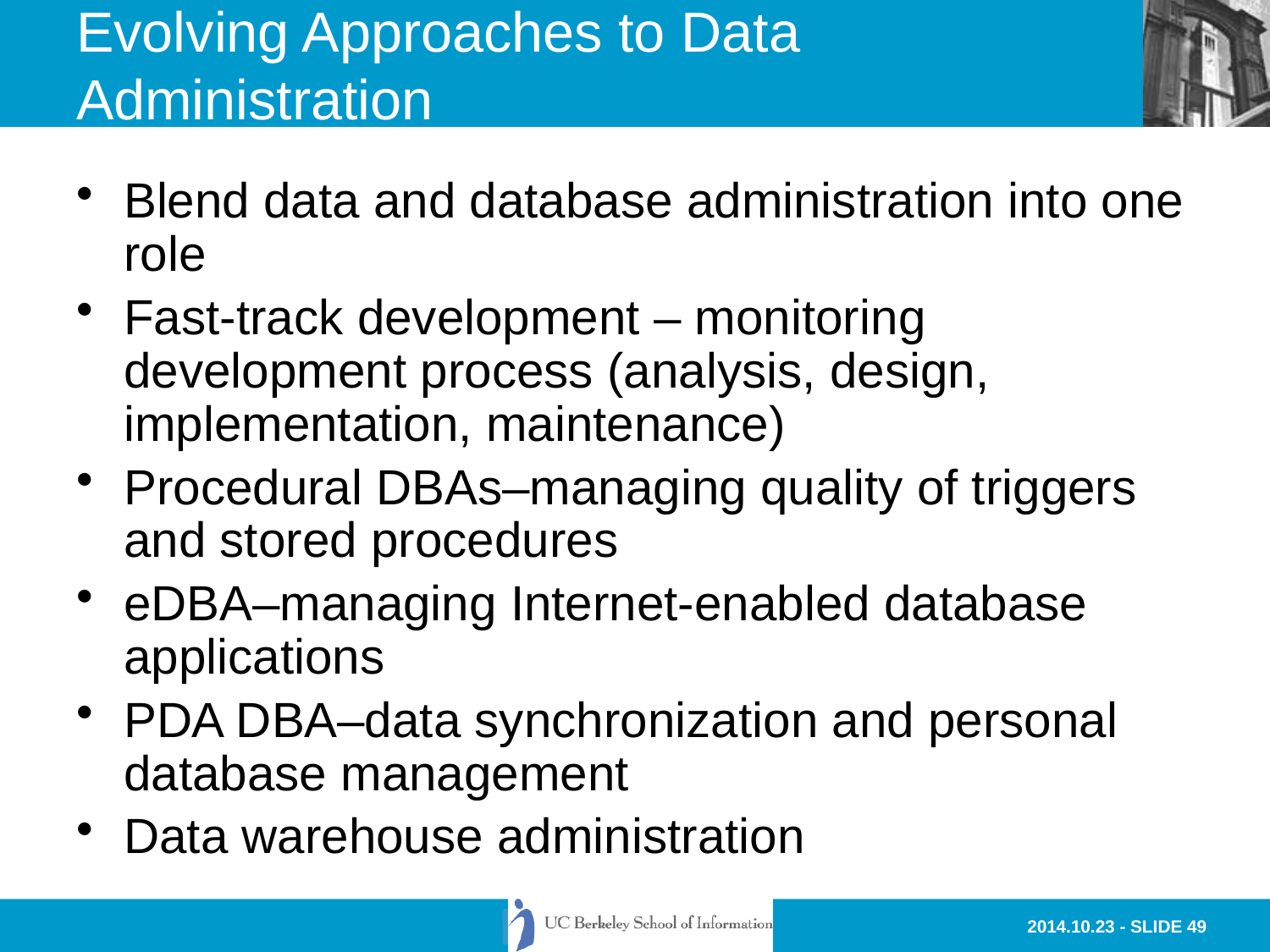

# Evolving Approaches to Data Administration
Blend data and database administration into one role
Fast-track development – monitoring development process (analysis, design, implementation, maintenance)
Procedural DBAs–managing quality of triggers and stored procedures
eDBA–managing Internet-enabled database applications
PDA DBA–data synchronization and personal database management
Data warehouse administration

49